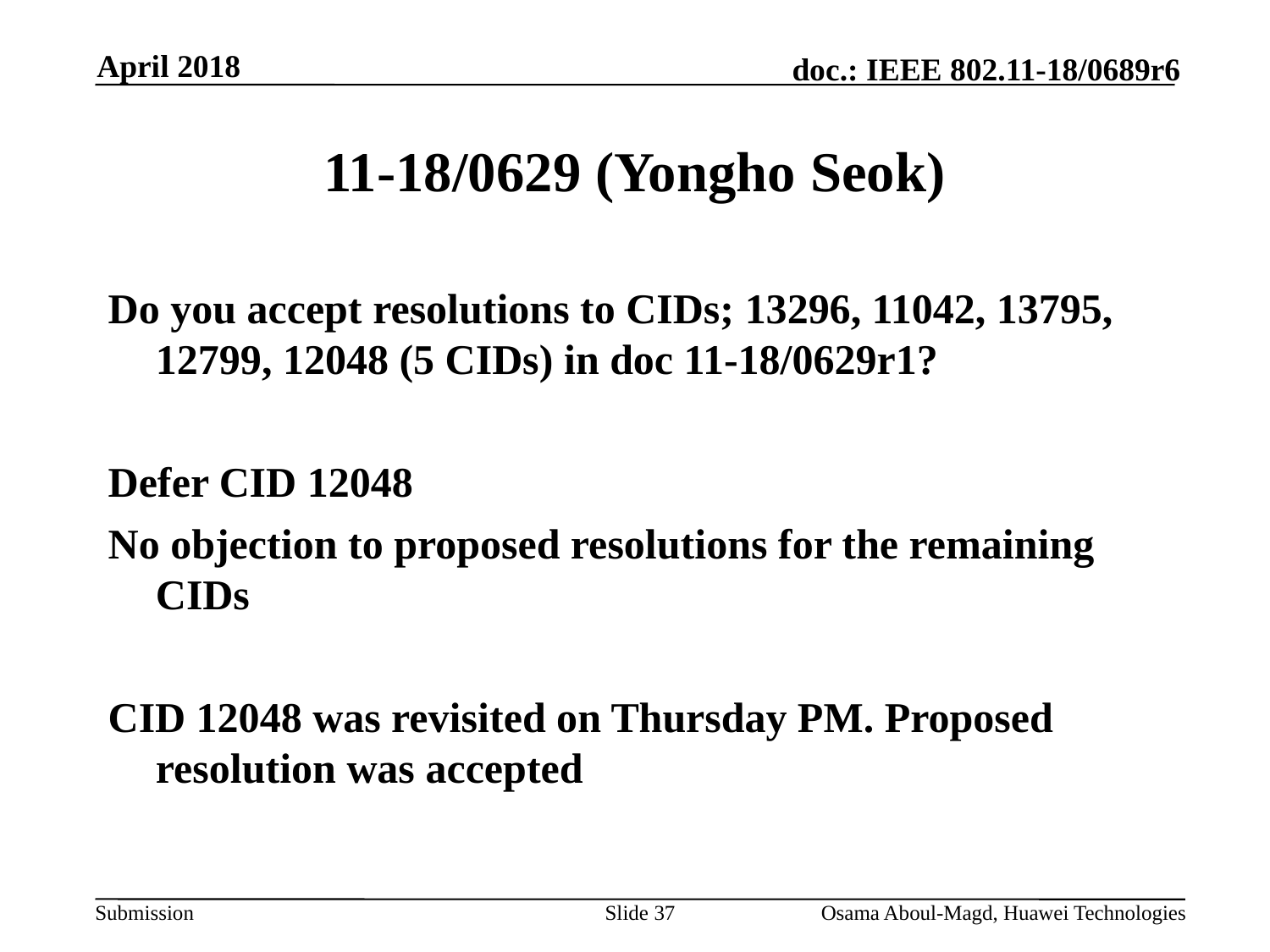

April 2018
# 11-18/0629 (Yongho Seok)
Do you accept resolutions to CIDs; 13296, 11042, 13795, 12799, 12048 (5 CIDs) in doc 11-18/0629r1?

Defer CID 12048
No objection to proposed resolutions for the remaining CIDs

CID 12048 was revisited on Thursday PM. Proposed resolution was accepted
Slide 37
Osama Aboul-Magd, Huawei Technologies